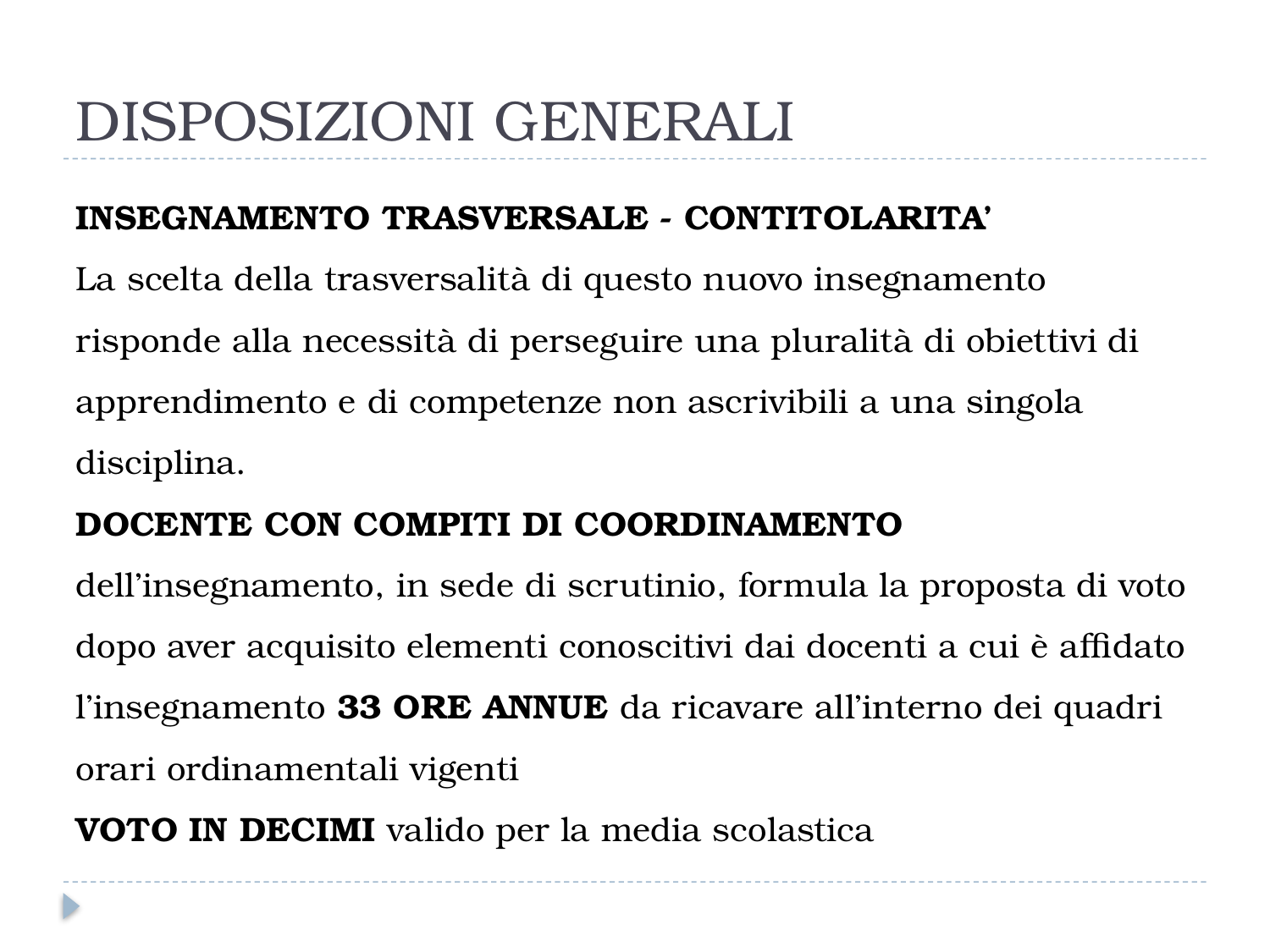

# DISPOSIZIONI GENERALI
INSEGNAMENTO TRASVERSALE - CONTITOLARITA’
La scelta della trasversalità di questo nuovo insegnamento risponde alla necessità di perseguire una pluralità di obiettivi di apprendimento e di competenze non ascrivibili a una singola disciplina.
DOCENTE CON COMPITI DI COORDINAMENTO
dell’insegnamento, in sede di scrutinio, formula la proposta di voto dopo aver acquisito elementi conoscitivi dai docenti a cui è affidato l’insegnamento 33 ORE ANNUE da ricavare all’interno dei quadri orari ordinamentali vigenti
VOTO IN DECIMI valido per la media scolastica